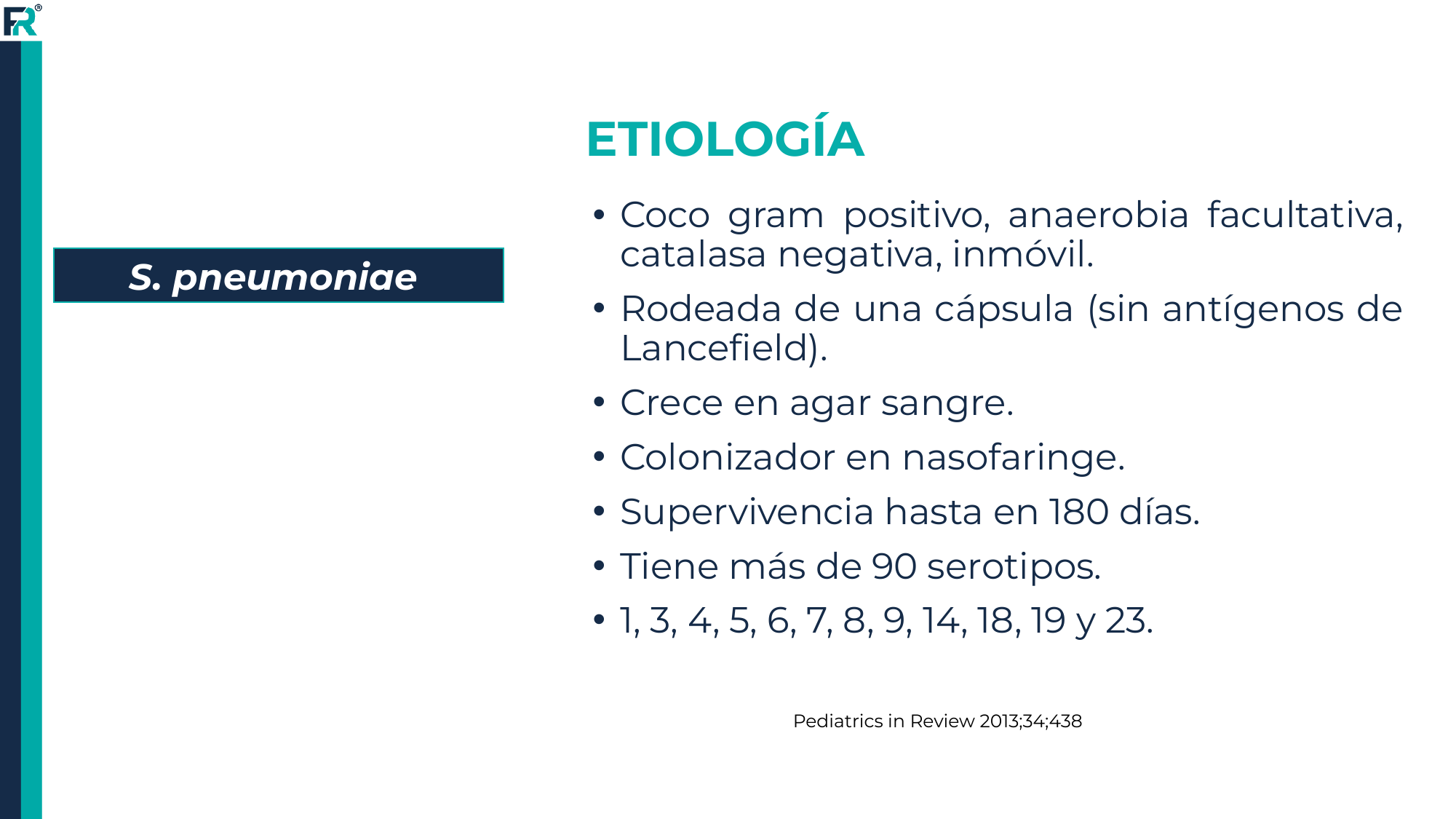

# ETIOLOGÍA
Coco gram positivo, anaerobia facultativa, catalasa negativa, inmóvil.
Rodeada de una cápsula (sin antígenos de Lancefield).
Crece en agar sangre.
Colonizador en nasofaringe.
Supervivencia hasta en 180 días.
Tiene más de 90 serotipos.
1, 3, 4, 5, 6, 7, 8, 9, 14, 18, 19 y 23.
S. pneumoniae
Pediatrics in Review 2013;34;438